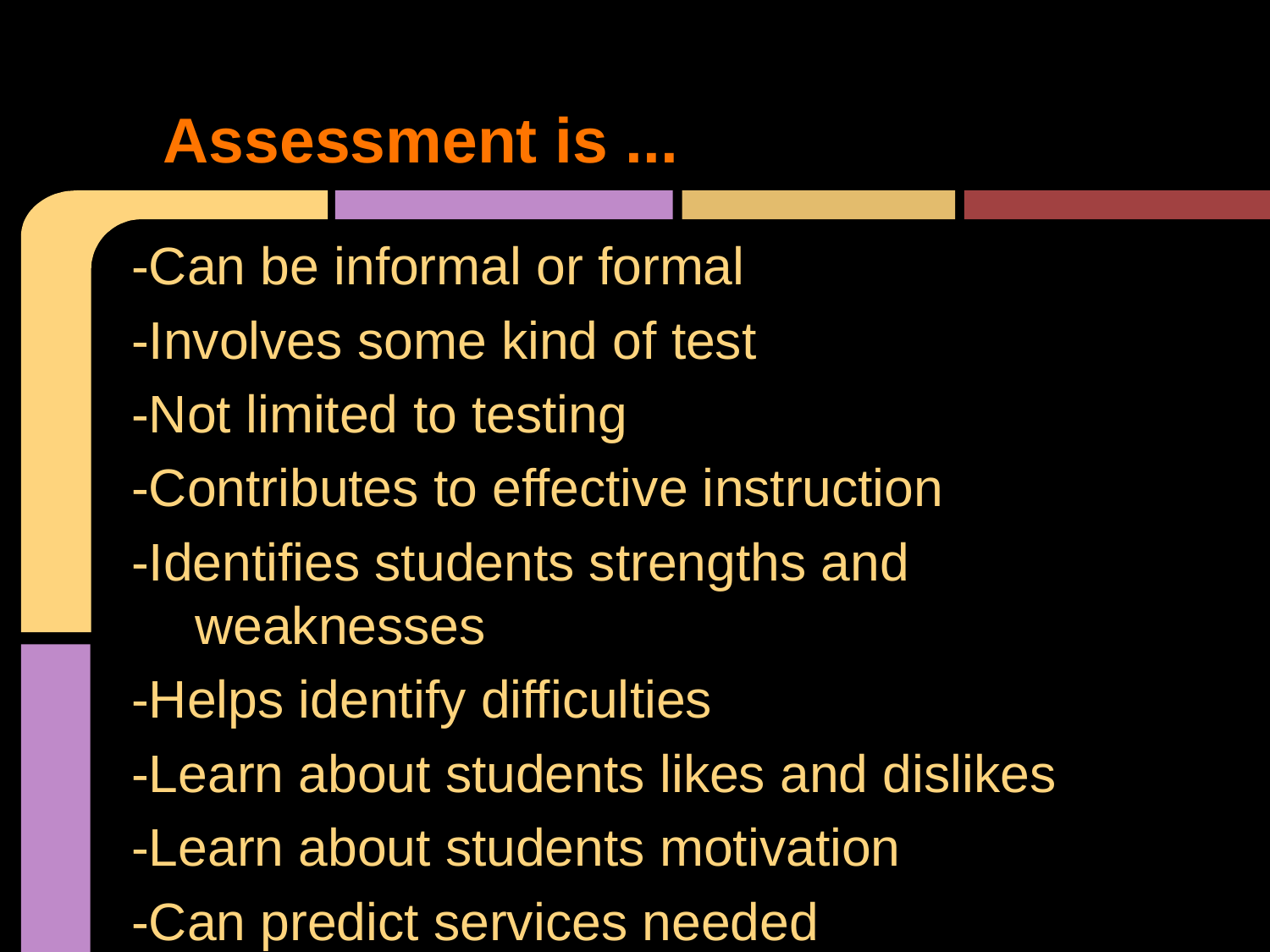

# Assessment is ...
-Can be informal or formal
-Involves some kind of test
-Not limited to testing
-Contributes to effective instruction
-Identifies students strengths and weaknesses
-Helps identify difficulties
-Learn about students likes and dislikes
-Learn about students motivation
-Can predict services needed